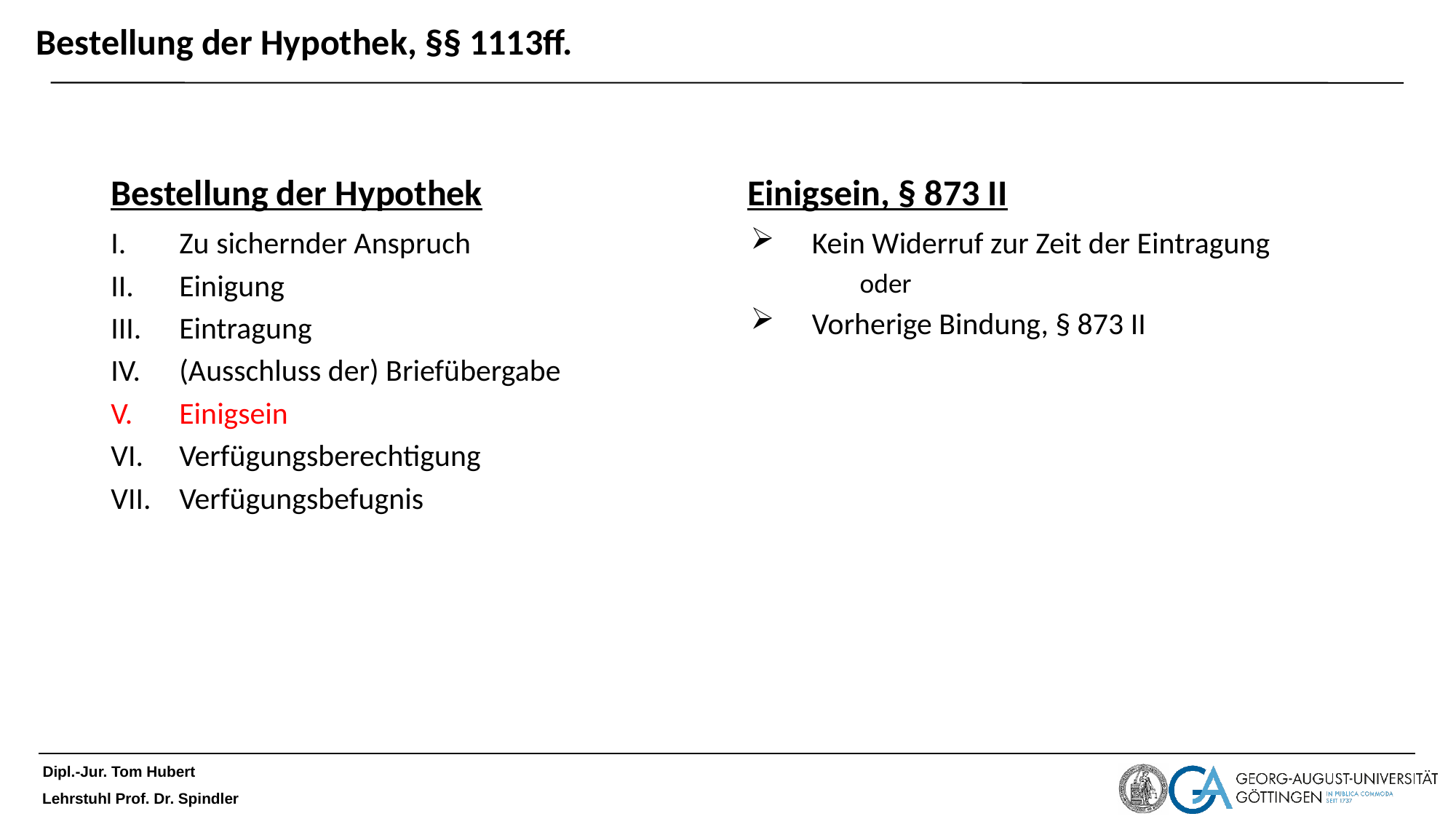

# Bestellung der Hypothek, §§ 1113ff.
Bestellung der Hypothek
Einigsein, § 873 II
Zu sichernder Anspruch
Einigung
Eintragung
(Ausschluss der) Briefübergabe
Einigsein
Verfügungsberechtigung
Verfügungsbefugnis

Kein Widerruf zur Zeit der Eintragung
	oder
Vorherige Bindung, § 873 II